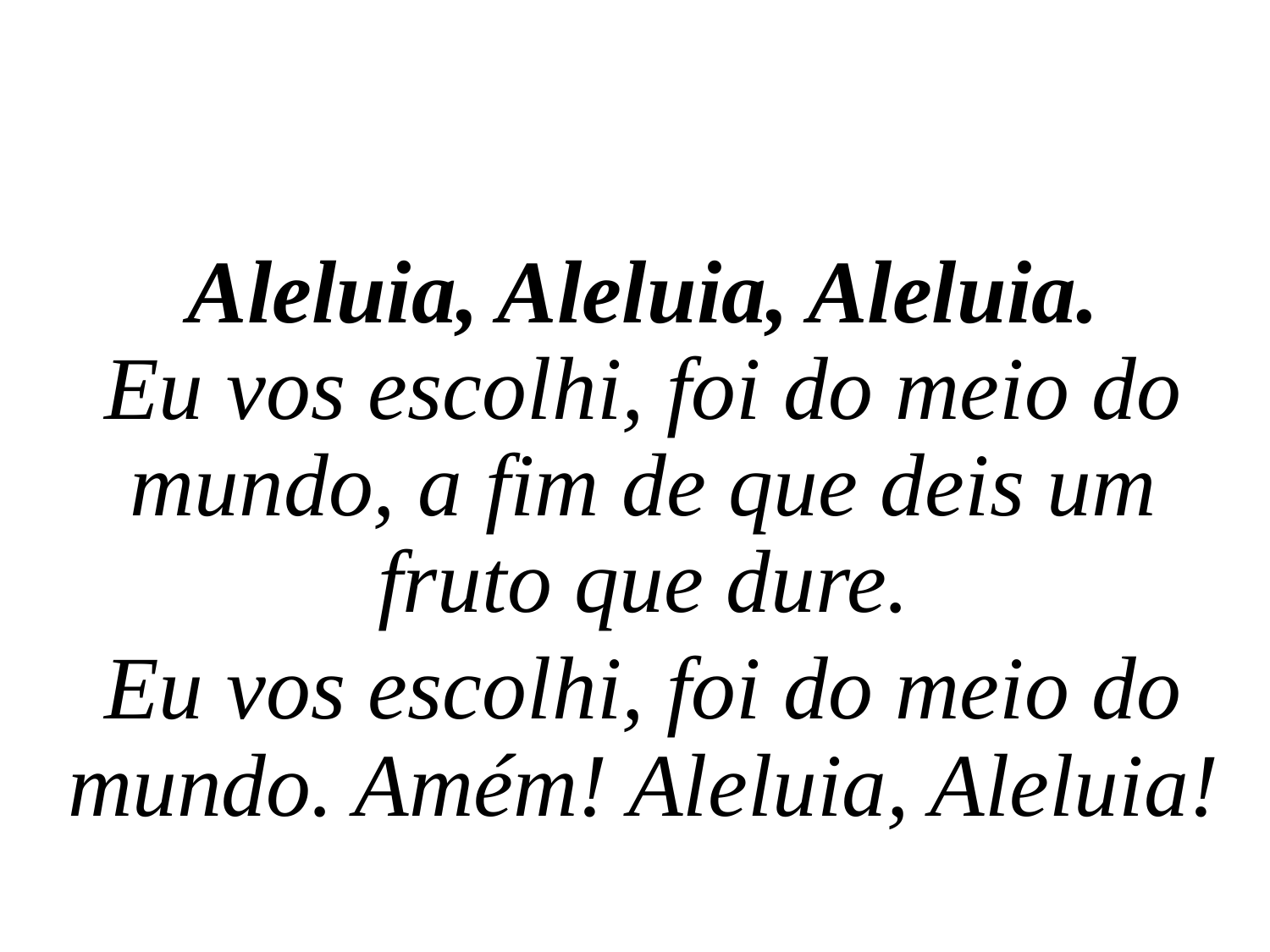

Aleluia, Aleluia, Aleluia.
Eu vos escolhi, foi do meio do mundo, a fim de que deis um fruto que dure.
Eu vos escolhi, foi do meio do mundo. Amém! Aleluia, Aleluia!